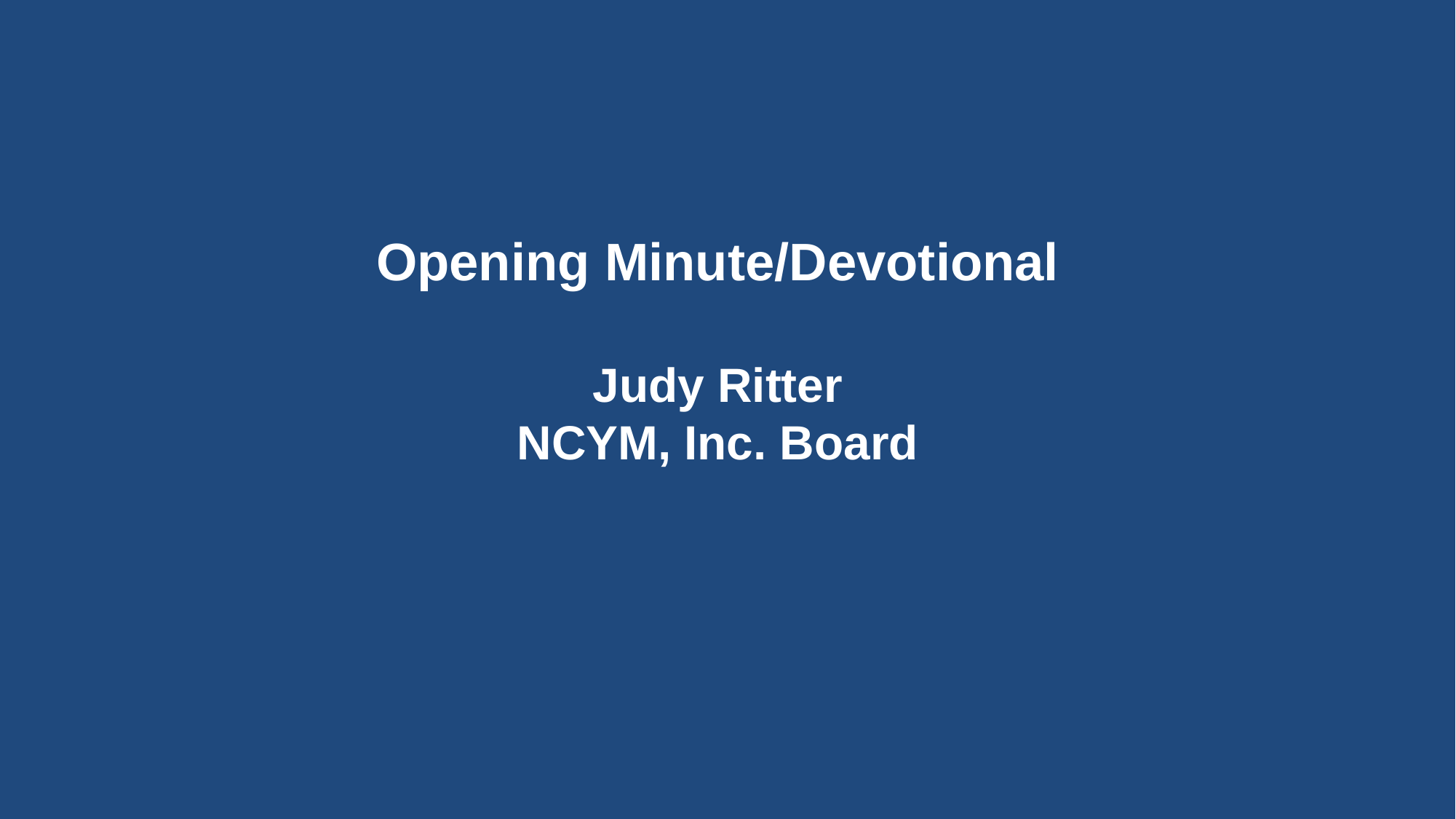

# Opening Minute/Devotional Judy Ritter NCYM, Inc. Board